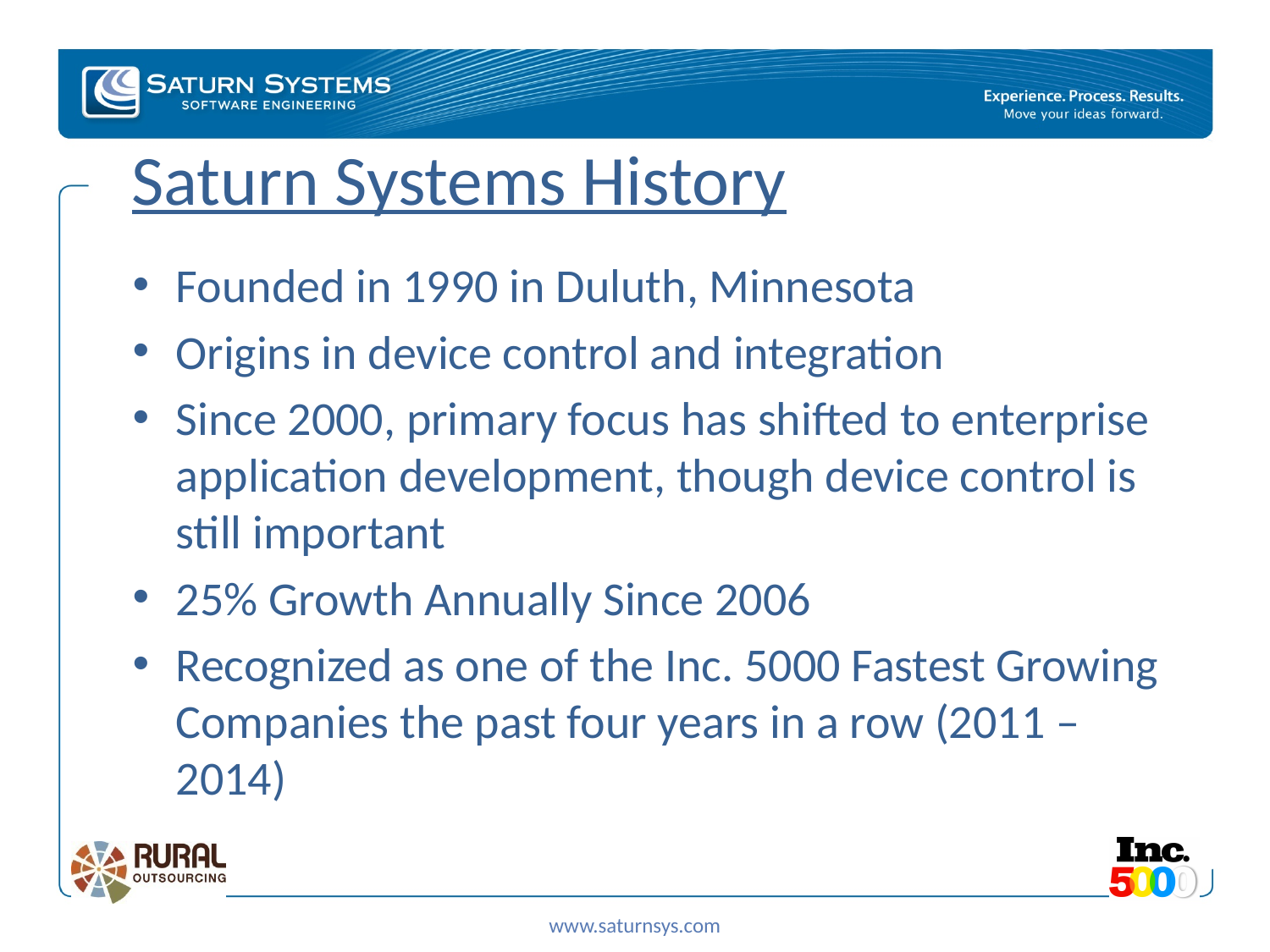

# Saturn Systems History
Founded in 1990 in Duluth, Minnesota
Origins in device control and integration
Since 2000, primary focus has shifted to enterprise application development, though device control is still important
25% Growth Annually Since 2006
Recognized as one of the Inc. 5000 Fastest Growing Companies the past four years in a row (2011 – 2014)

www.saturnsys.com